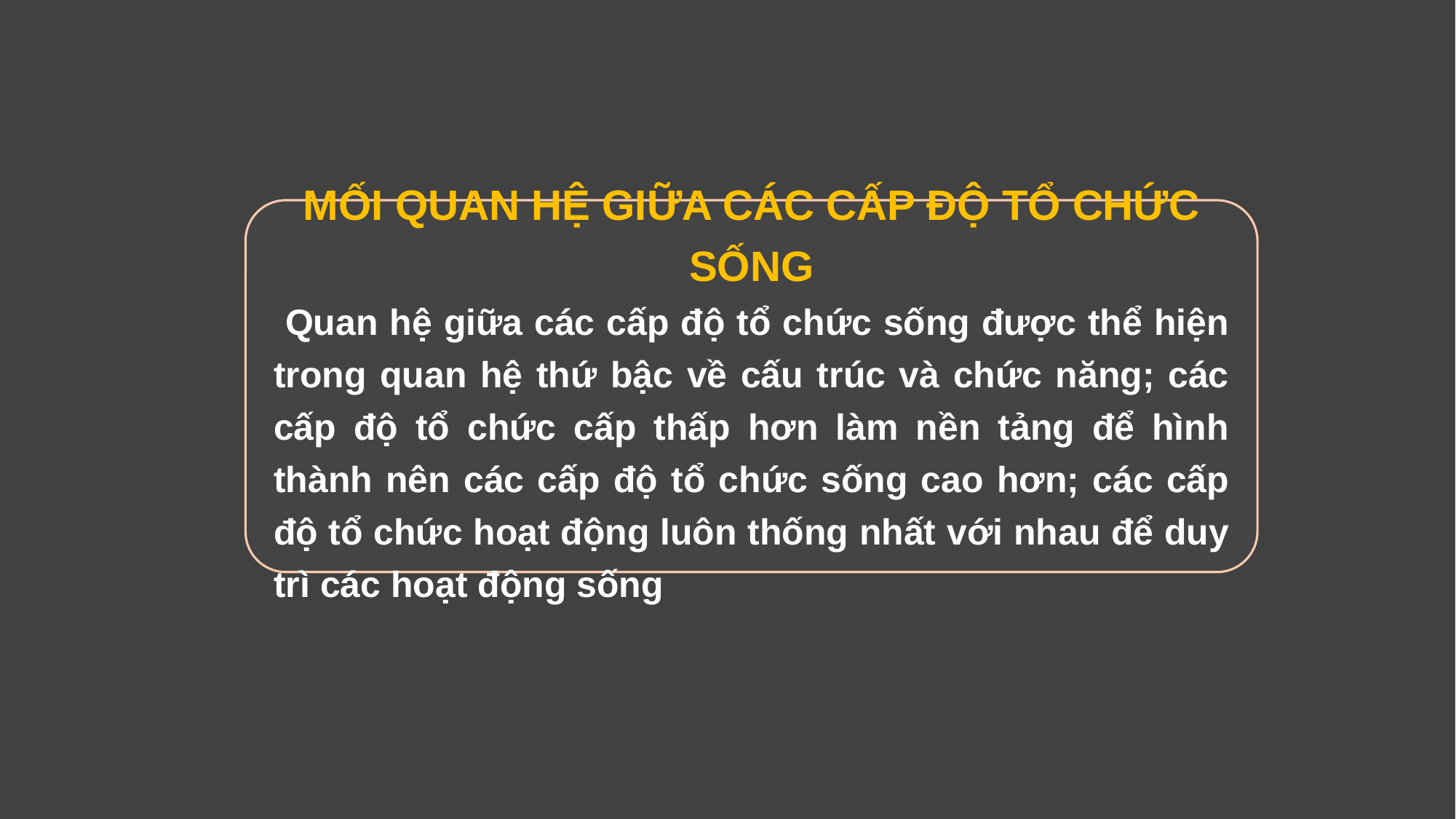

MỐI QUAN HỆ GIỮA CÁC CẤP ĐỘ TỔ CHỨC SỐNG
 Quan hệ giữa các cấp độ tổ chức sống được thể hiện trong quan hệ thứ bậc về cấu trúc và chức năng; các cấp độ tổ chức cấp thấp hơn làm nền tảng để hình thành nên các cấp độ tổ chức sống cao hơn; các cấp độ tổ chức hoạt động luôn thống nhất với nhau để duy trì các hoạt động sống